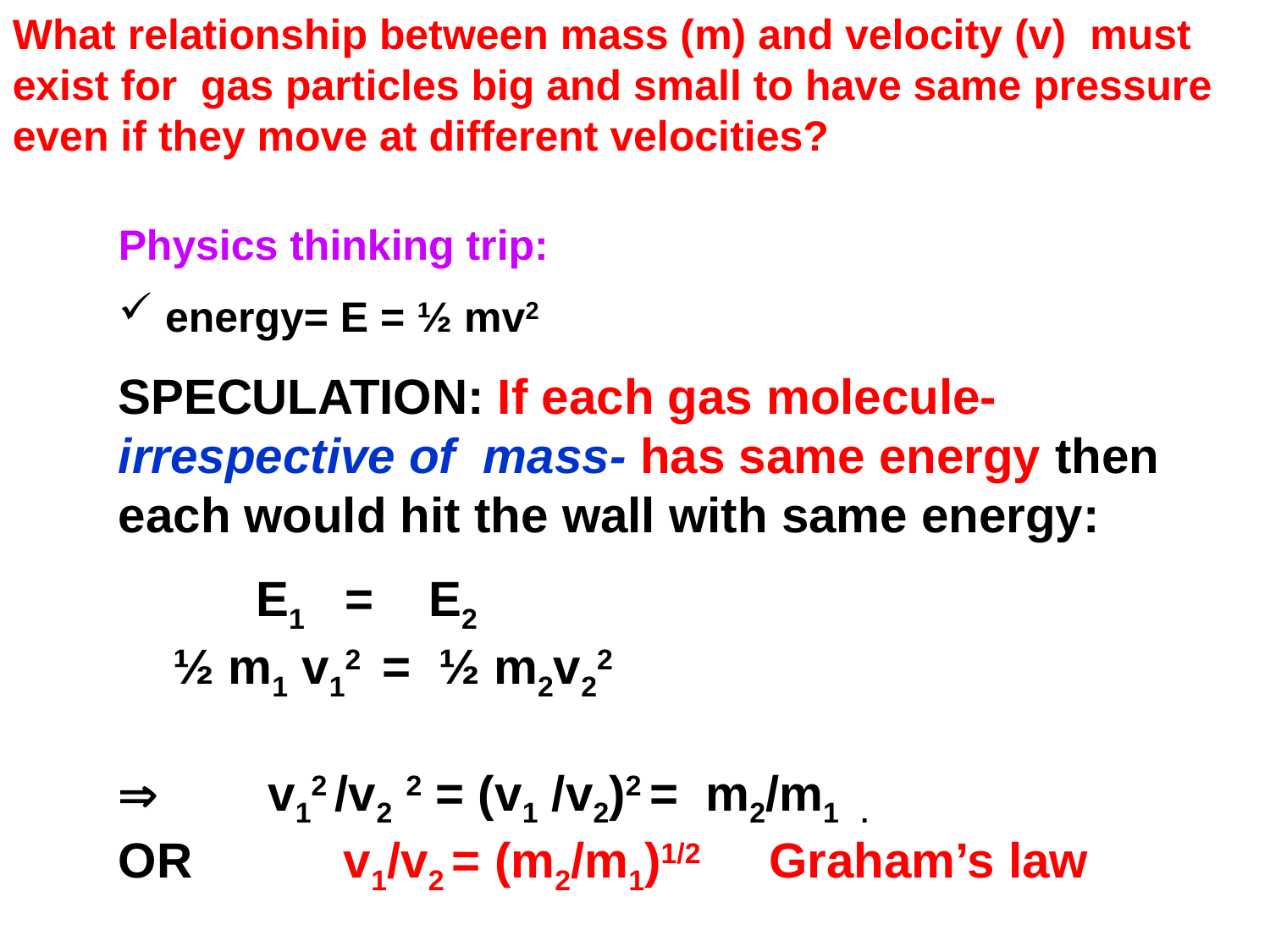

What relationship between mass (m) and velocity (v)  must exist for  gas particles big and small to have same pressure even if they move at different velocities?

Physics thinking trip:
 energy= E = ½ mv2
SPECULATION: If each gas molecule- irrespective of  mass- has same energy then each would hit the wall with same energy:
          E1     =    E2
    ½ m1 v12  =  ½ m2v22

⇒        v12 /v2 2 = (v1 /v2)2 =  m2/m1  .
OR           v1/v2 = (m2/m1)1/2     Graham’s law